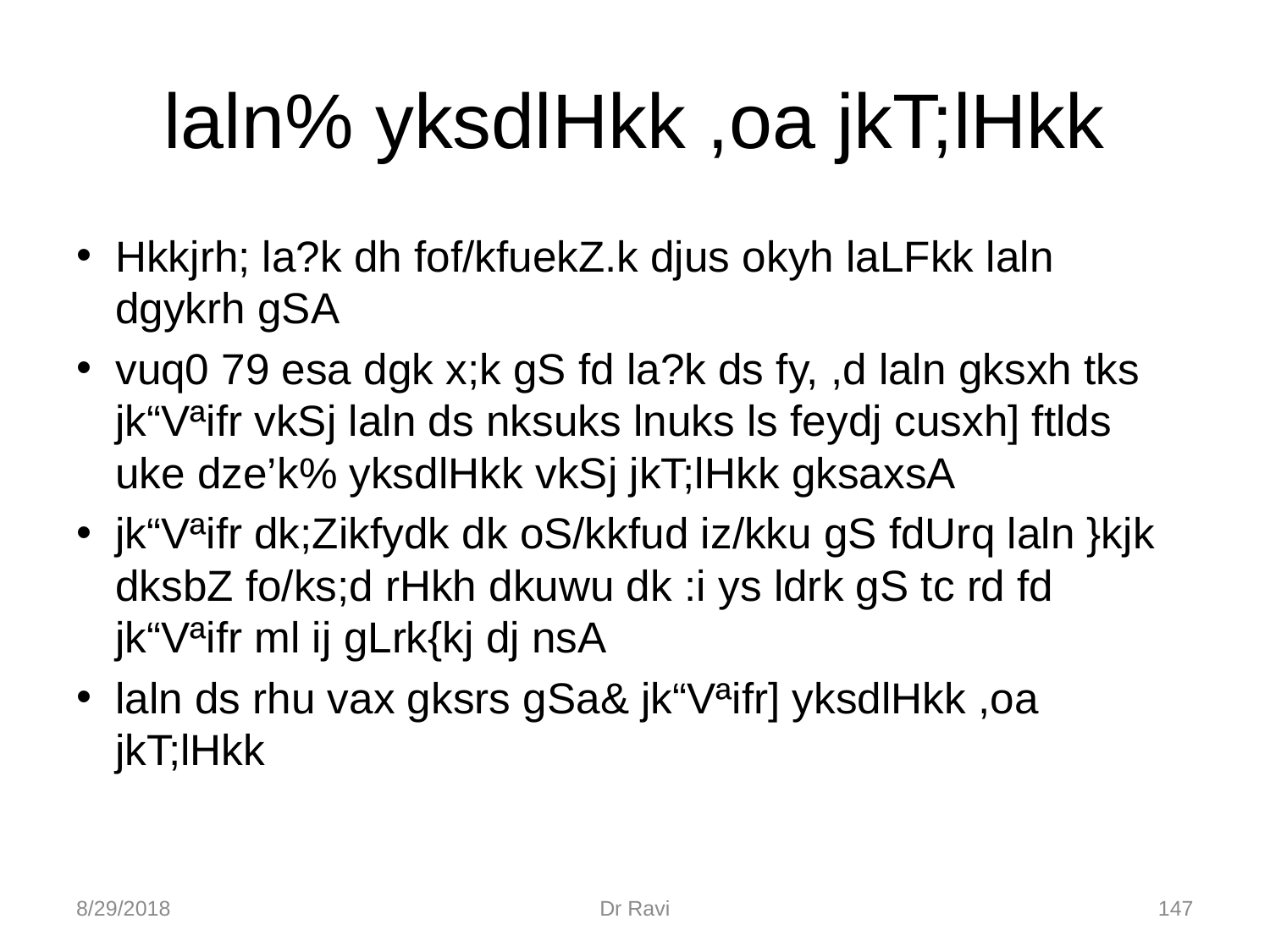

# laln% yksdlHkk ,oa jkT;lHkk
Hkkjrh; la?k dh fof/kfuekZ.k djus okyh laLFkk laln dgykrh gSA
vuq0 79 esa dgk x;k gS fd la?k ds fy, ,d laln gksxh tks jk“Vªifr vkSj laln ds nksuks lnuks ls feydj cusxh] ftlds uke dze’k% yksdlHkk vkSj jkT;lHkk gksaxsA
jk“Vªifr dk;Zikfydk dk oS/kkfud iz/kku gS fdUrq laln }kjk dksbZ fo/ks;d rHkh dkuwu dk :i ys ldrk gS tc rd fd jk“Vªifr ml ij gLrk{kj dj nsA
laln ds rhu vax gksrs gSa& jk“Vªifr] yksdlHkk ,oa jkT;lHkk

8/29/2018
Dr Ravi
147